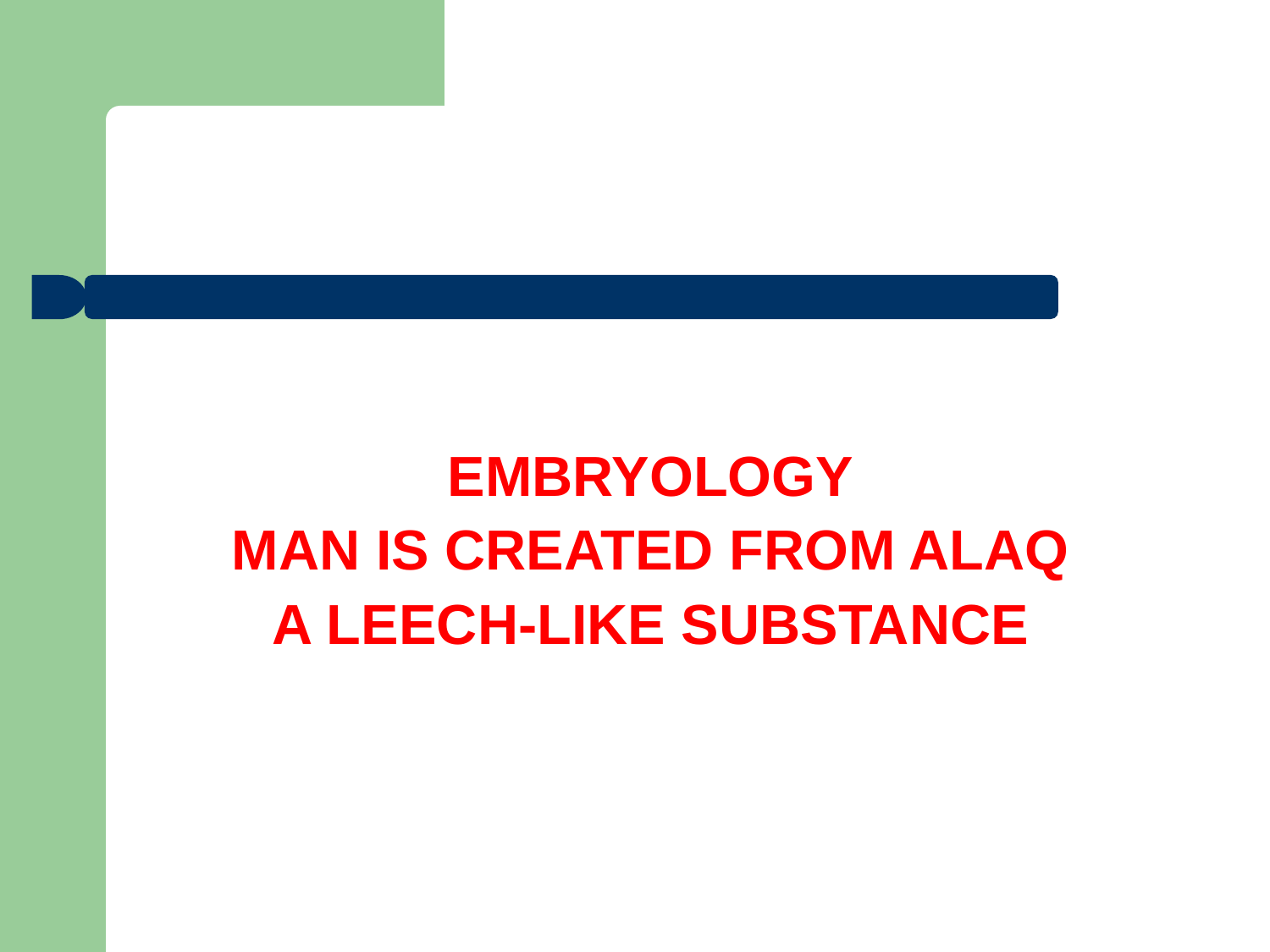

EMBRYOLOGY
MAN IS CREATED FROM ALAQ
A LEECH-LIKE SUBSTANCE